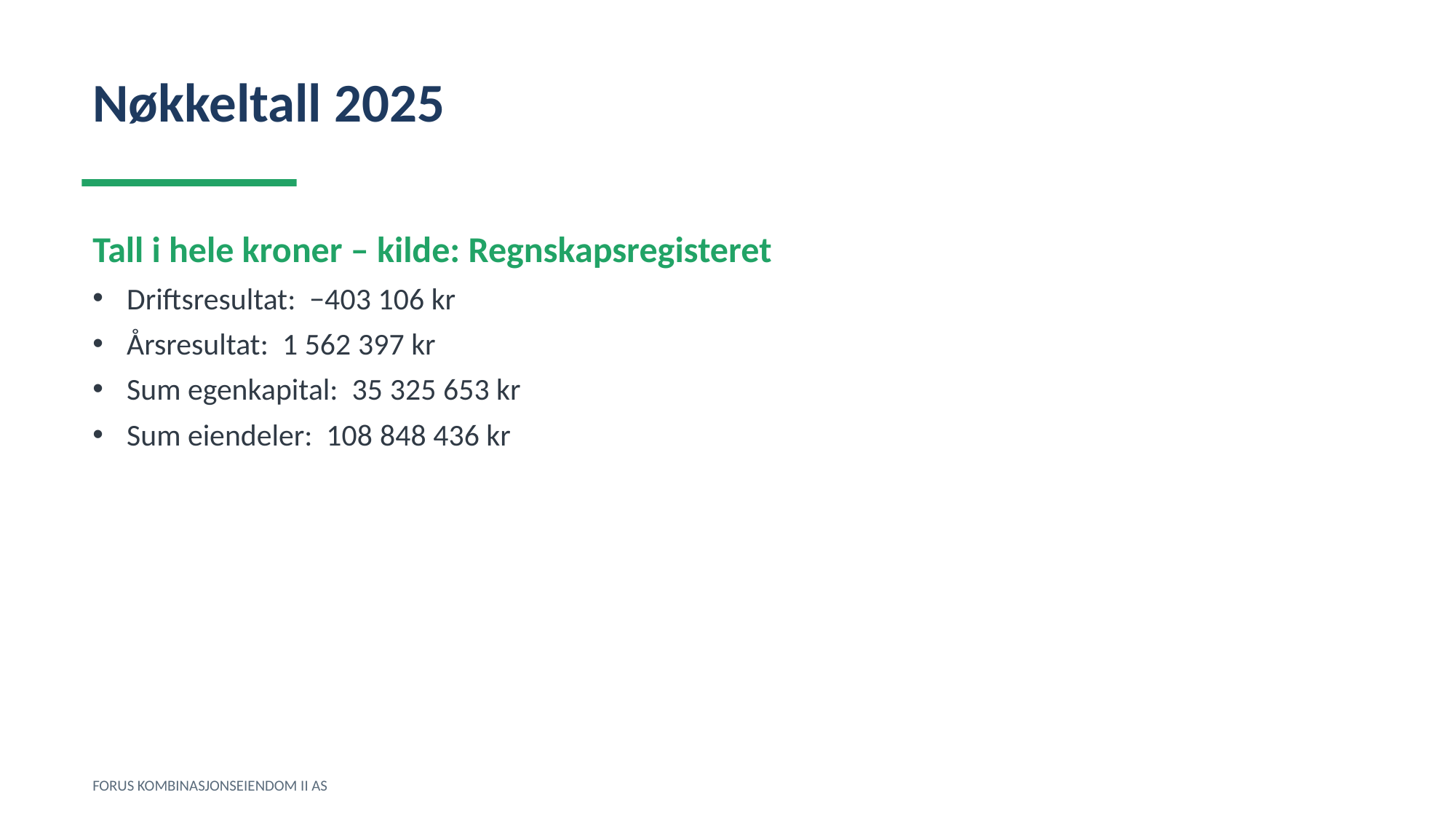

Nøkkeltall 2025

Tall i hele kroner – kilde: Regnskapsregisteret
Driftsresultat:  −403 106 kr
Årsresultat:  1 562 397 kr
Sum egenkapital:  35 325 653 kr
Sum eiendeler:  108 848 436 kr
FORUS KOMBINASJONSEIENDOM II AS